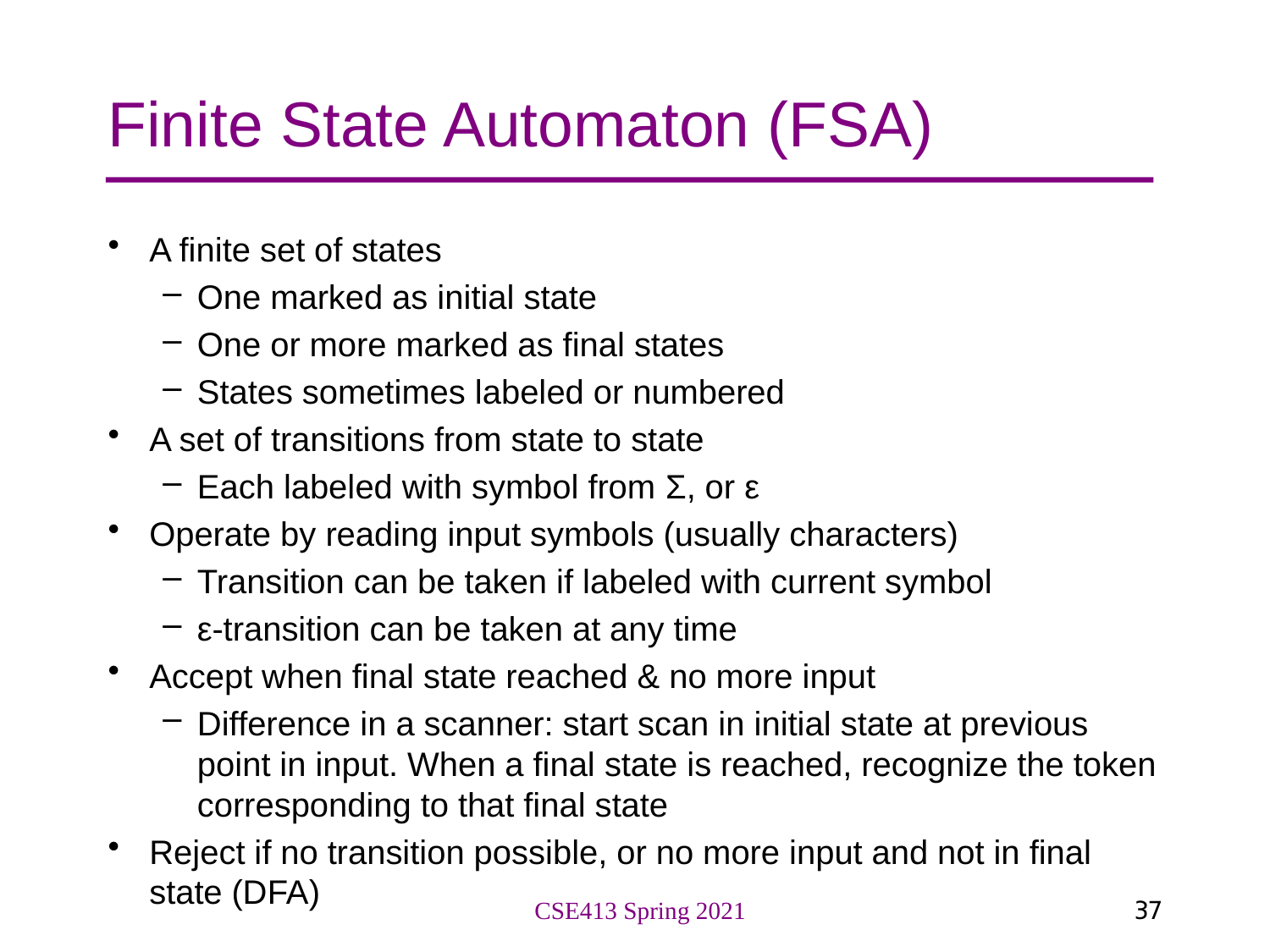

# Finite State Automaton (FSA)
A finite set of states
One marked as initial state
One or more marked as final states
States sometimes labeled or numbered
A set of transitions from state to state
Each labeled with symbol from Σ, or ε
Operate by reading input symbols (usually characters)
Transition can be taken if labeled with current symbol
ε-transition can be taken at any time
Accept when final state reached & no more input
Difference in a scanner: start scan in initial state at previous point in input. When a final state is reached, recognize the token corresponding to that final state
Reject if no transition possible, or no more input and not in final state (DFA)
CSE413 Spring 2021
37